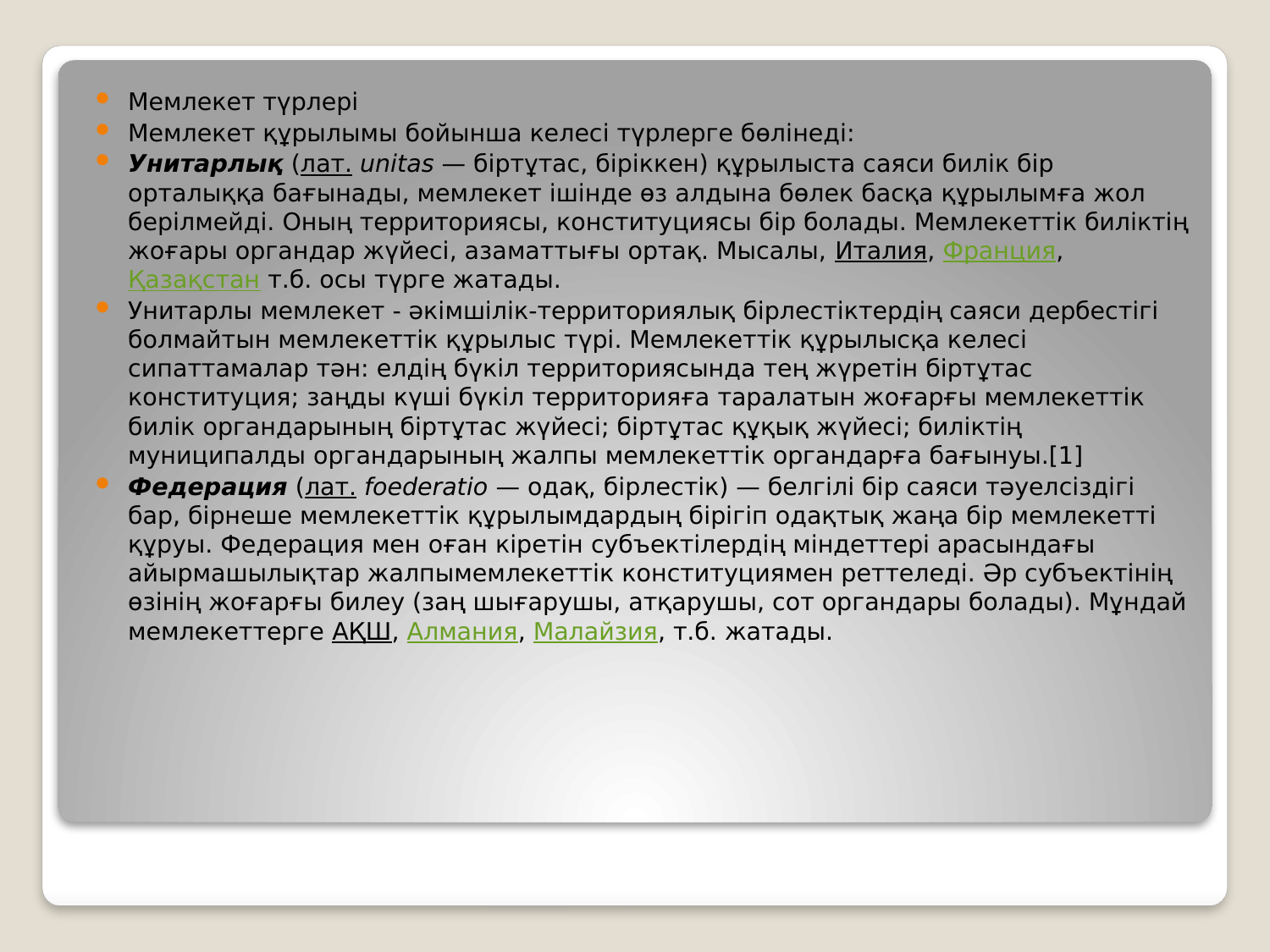

Мемлекет түрлері
Мемлекет құрылымы бойынша келесі түрлерге бөлінеді:
Унитарлық (лат. unitas — біртұтас, біріккен) құрылыста саяси билік бір орталыққа бағынады, мемлекет ішінде өз алдына бөлек басқа құрылымға жол берілмейді. Оның территориясы, конституциясы бір болады. Мемлекеттік биліктің жоғары органдар жүйесі, азаматтығы ортақ. Мысалы, Италия, Франция, Қазақстан т.б. осы түрге жатады.
Унитарлы мемлекет - әкімшілік-территориялық бірлестіктердің саяси дербестігі болмайтын мемлекеттік құрылыс түрі. Мемлекеттік құрылысқа келесі сипаттамалар тән: елдің бүкіл территориясында тең жүретін біртұтас конституция; заңды күші бүкіл территорияға таралатын жоғарғы мемлекеттік билік органдарының біртұтас жүйесі; біртұтас құқық жүйесі; биліктің муниципалды органдарының жалпы мемлекеттік органдарға бағынуы.[1]
Федерация (лат. foederatio — одақ, бірлестік) — белгілі бір саяси тәуелсіздігі бар, бірнеше мемлекеттік құрылымдардың бірігіп одақтық жаңа бір мемлекетті құруы. Федерация мен оған кіретін субъектілердің міндеттері арасындағы айырмашылықтар жалпымемлекеттік конституциямен реттеледі. Әр субъектінің өзінің жоғарғы билеу (заң шығарушы, атқарушы, сот органдары болады). Мұндай мемлекеттерге АҚШ, Алмания, Малайзия, т.б. жатады.
#